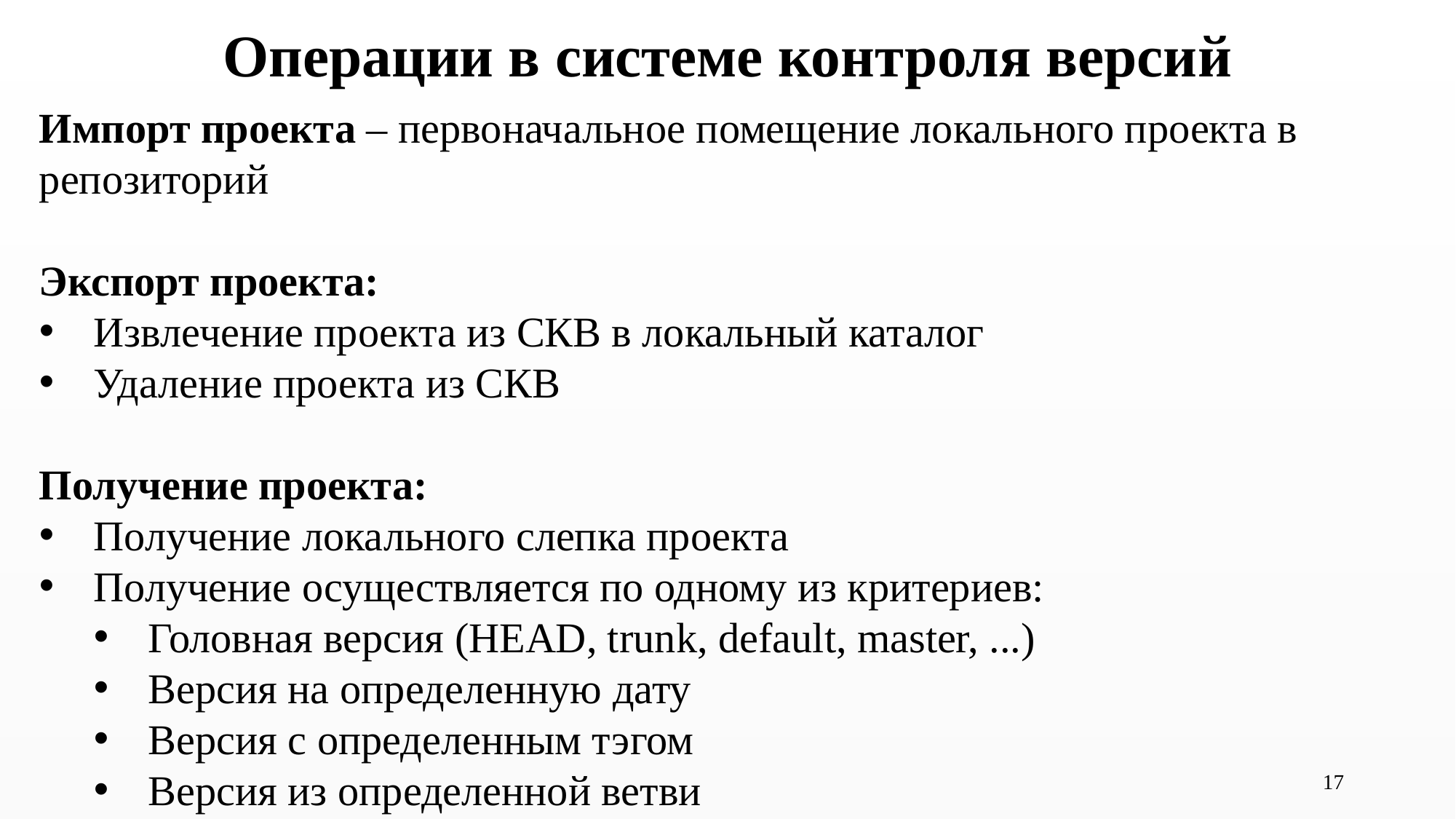

# Операции в системе контроля версий
Импорт проекта – первоначальное помещение локального проекта в репозиторий

Экспорт проекта:
Извлечение проекта из СКВ в локальный каталог
Удаление проекта из СКВ

Получение проекта:
Получение локального слепка проекта
Получение осуществляется по одному из критериев:
Головная версия (HEAD, trunk, default, master, ...)
Версия на определенную дату
Версия с определенным тэгом
Версия из определенной ветви
17